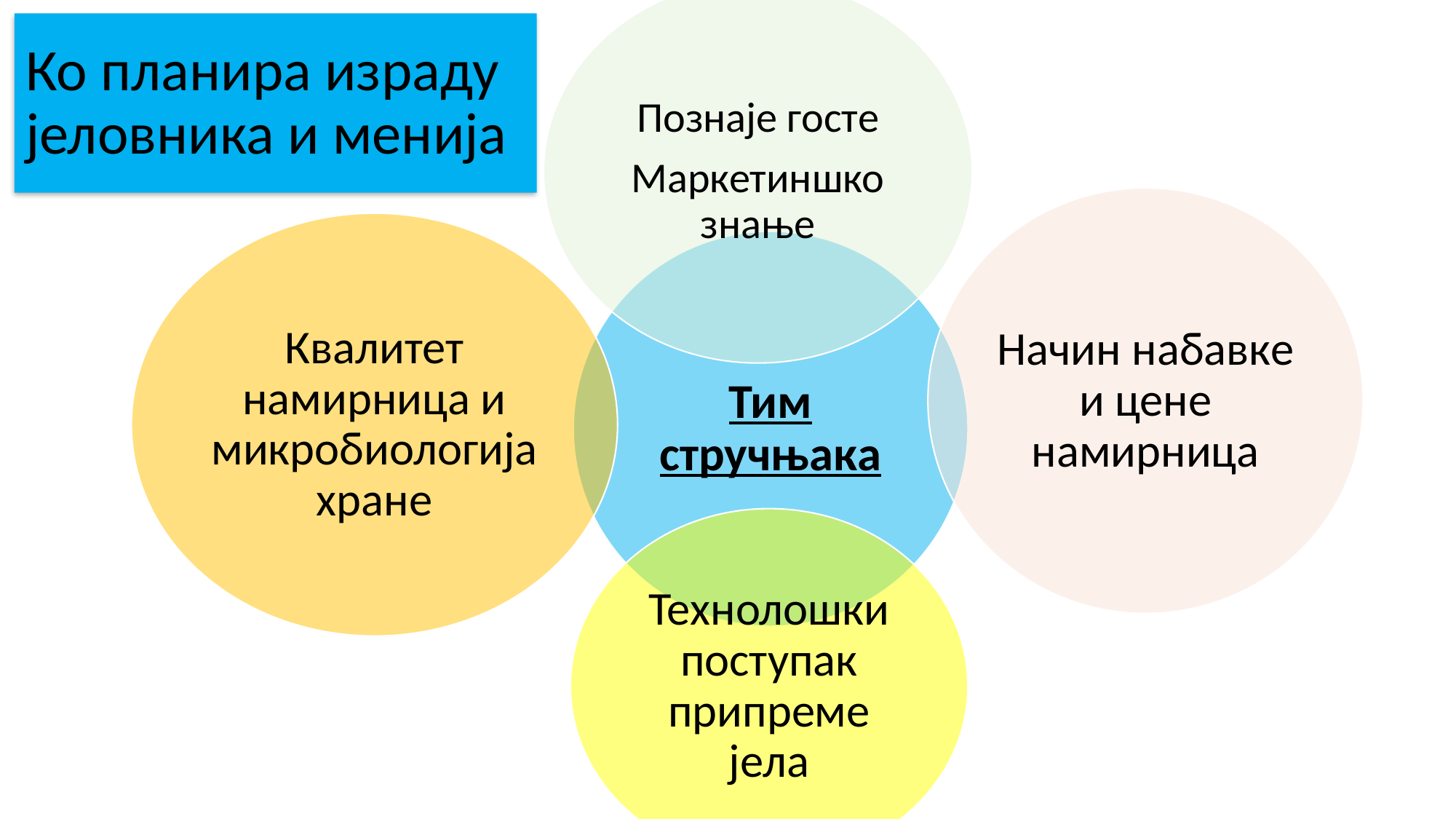

# Ко планира израду јеловника и менија
Тим стручњака
Познаје госте
Маркетиншко знање
Начин набавке и цене намирница
Технолошки поступак припреме јела
Квалитет намирница и микробиологија хране